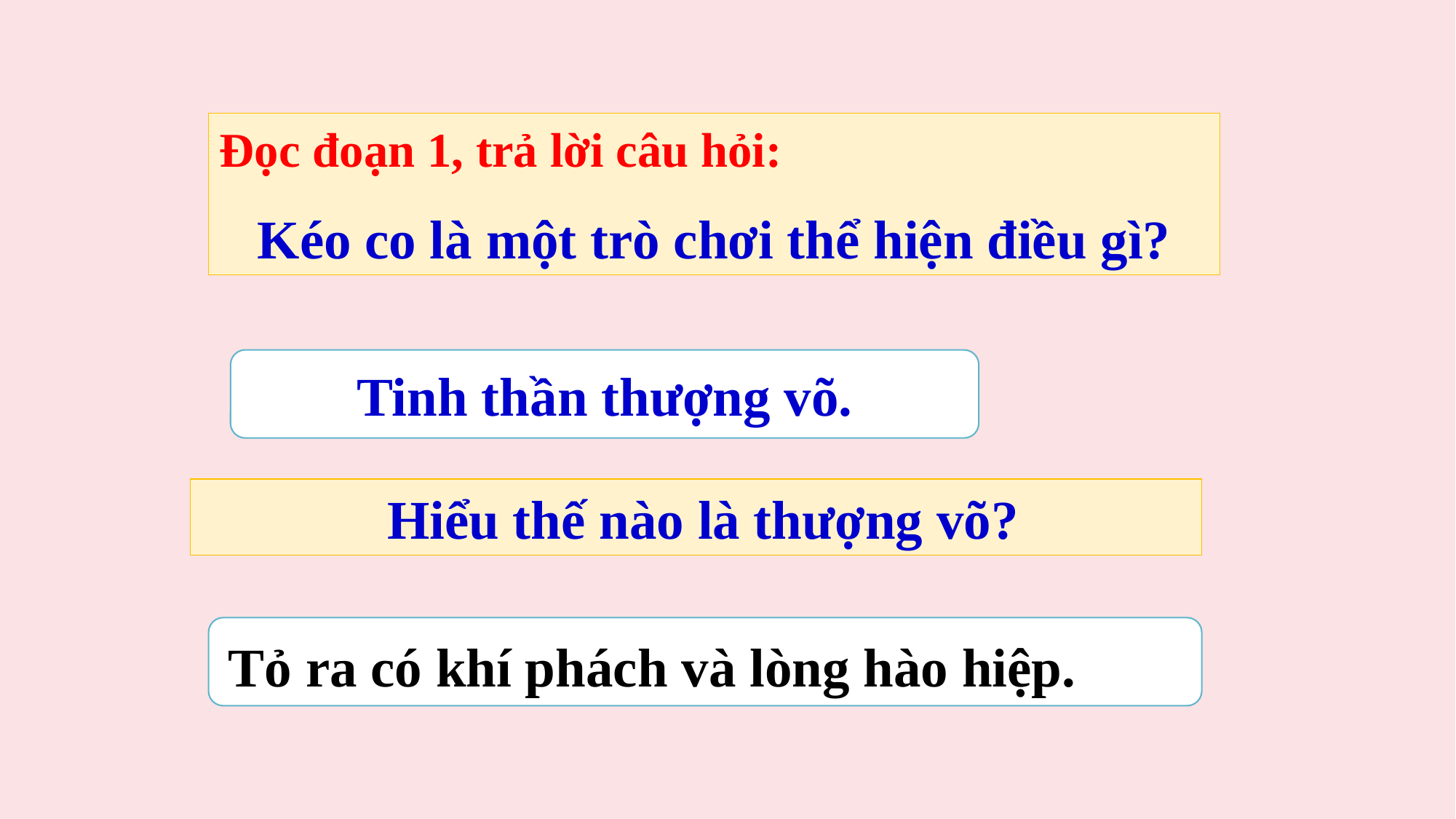

Đọc đoạn 1, trả lời câu hỏi:
Kéo co là một trò chơi thể hiện điều gì?
Tinh thần thượng võ.
 Hiểu thế nào là thượng võ?

Tỏ ra có khí phách và lòng hào hiệp.